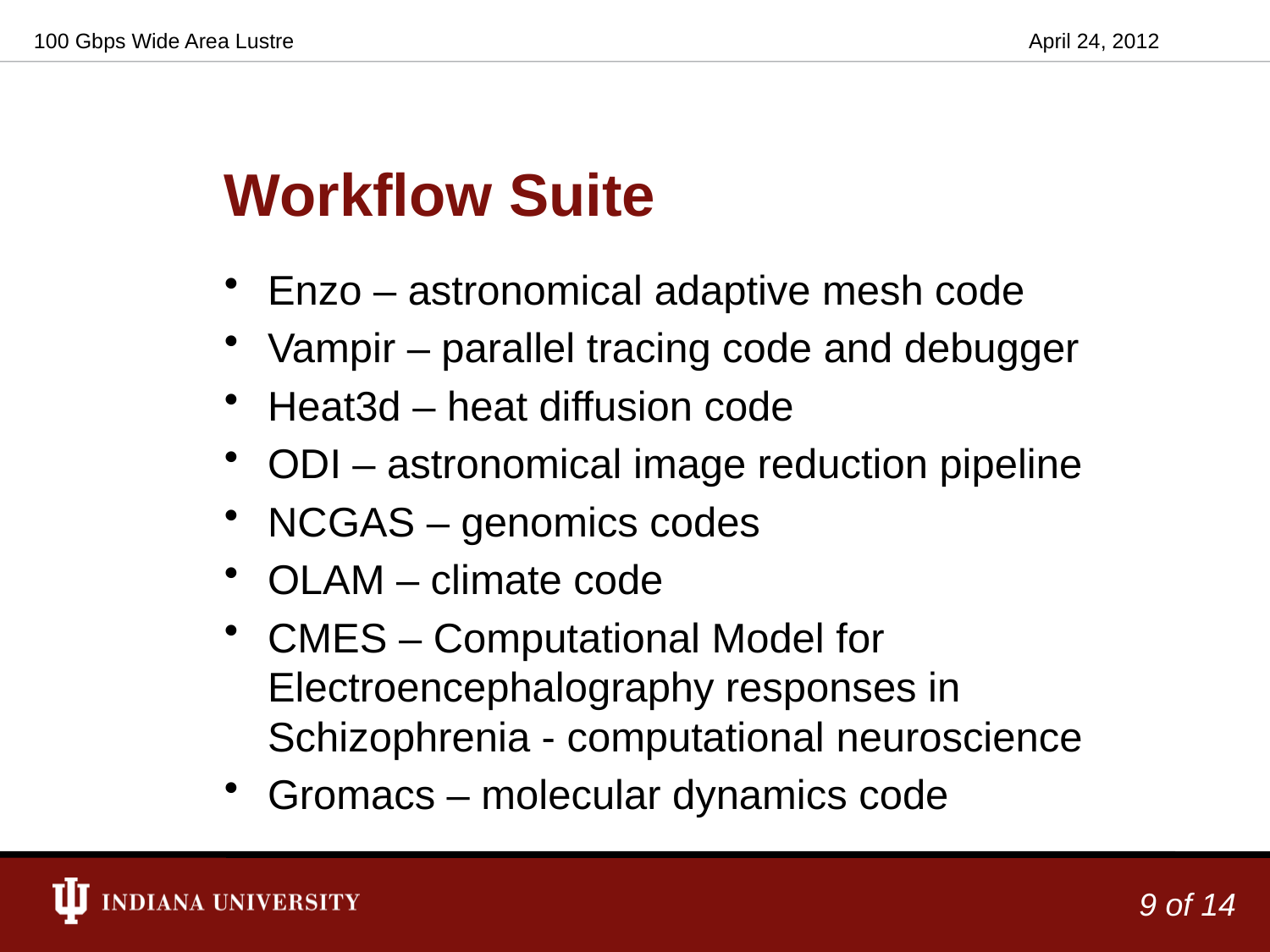

100 Gbps Wide Area Lustre
April 24, 2012
# Workflow Suite
Enzo – astronomical adaptive mesh code
Vampir – parallel tracing code and debugger
Heat3d – heat diffusion code
ODI – astronomical image reduction pipeline
NCGAS – genomics codes
OLAM – climate code
CMES – Computational Model for Electroencephalography responses in Schizophrenia - computational neuroscience
Gromacs – molecular dynamics code

9 of 14